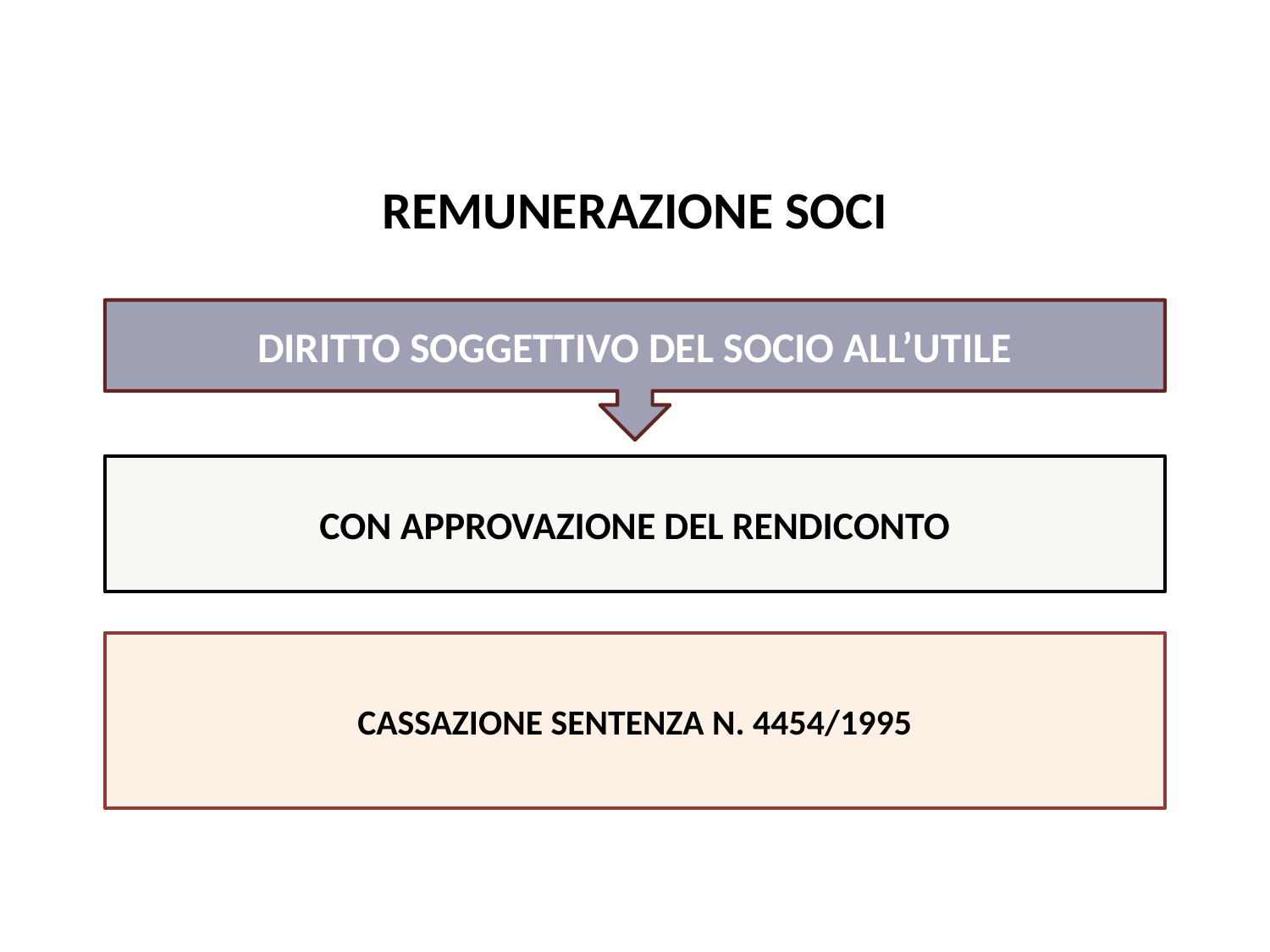

Profili comuni
# REMUNERAZIONE SOCI
DIRITTO SOGGETTIVO DEL SOCIO ALL’UTILE
CON APPROVAZIONE DEL RENDICONTO
CASSAZIONE SENTENZA N. 4454/1995